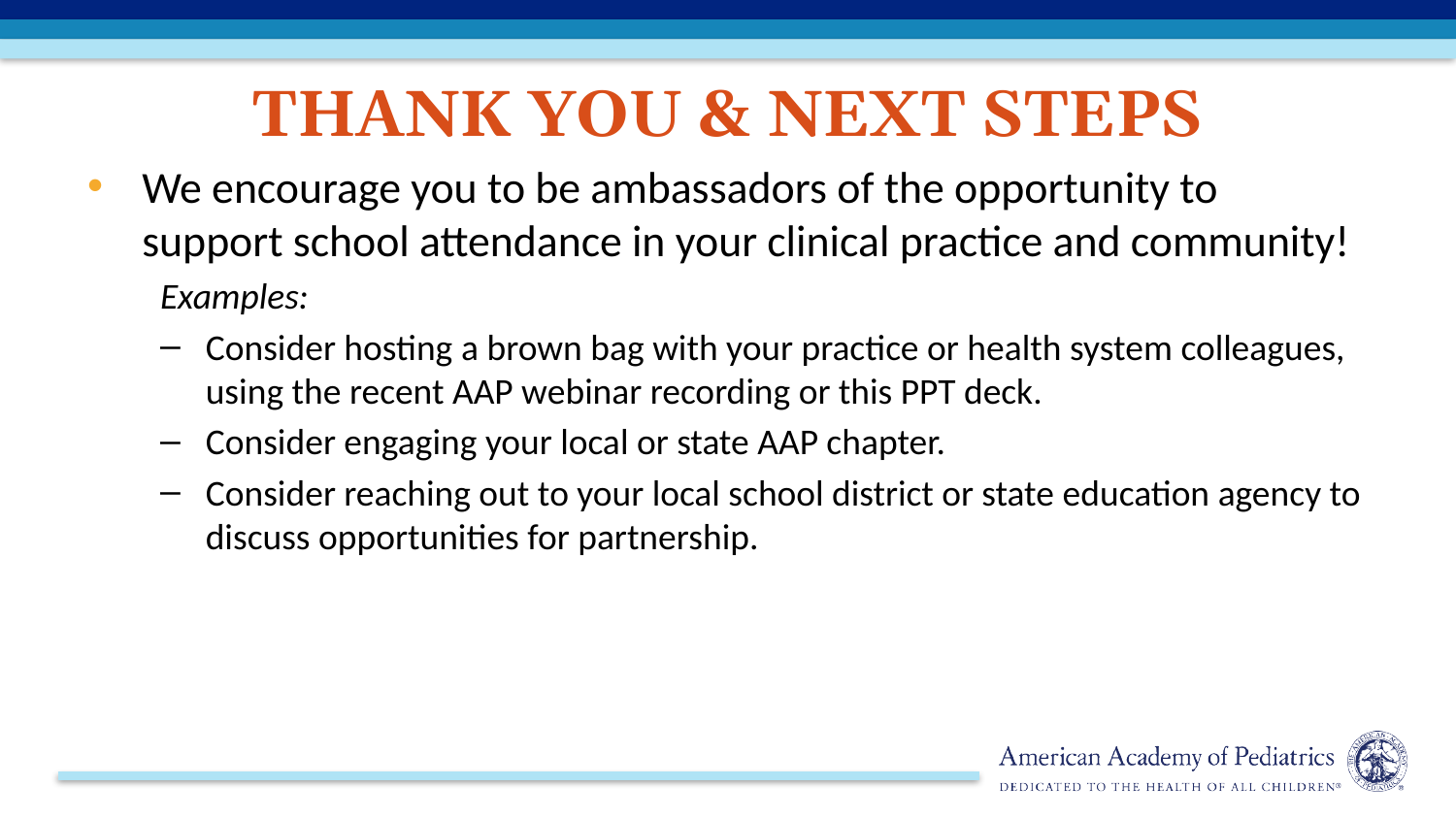

# Thank you & Next Steps
We encourage you to be ambassadors of the opportunity to support school attendance in your clinical practice and community!
Examples:
Consider hosting a brown bag with your practice or health system colleagues, using the recent AAP webinar recording or this PPT deck.
Consider engaging your local or state AAP chapter.
Consider reaching out to your local school district or state education agency to discuss opportunities for partnership.